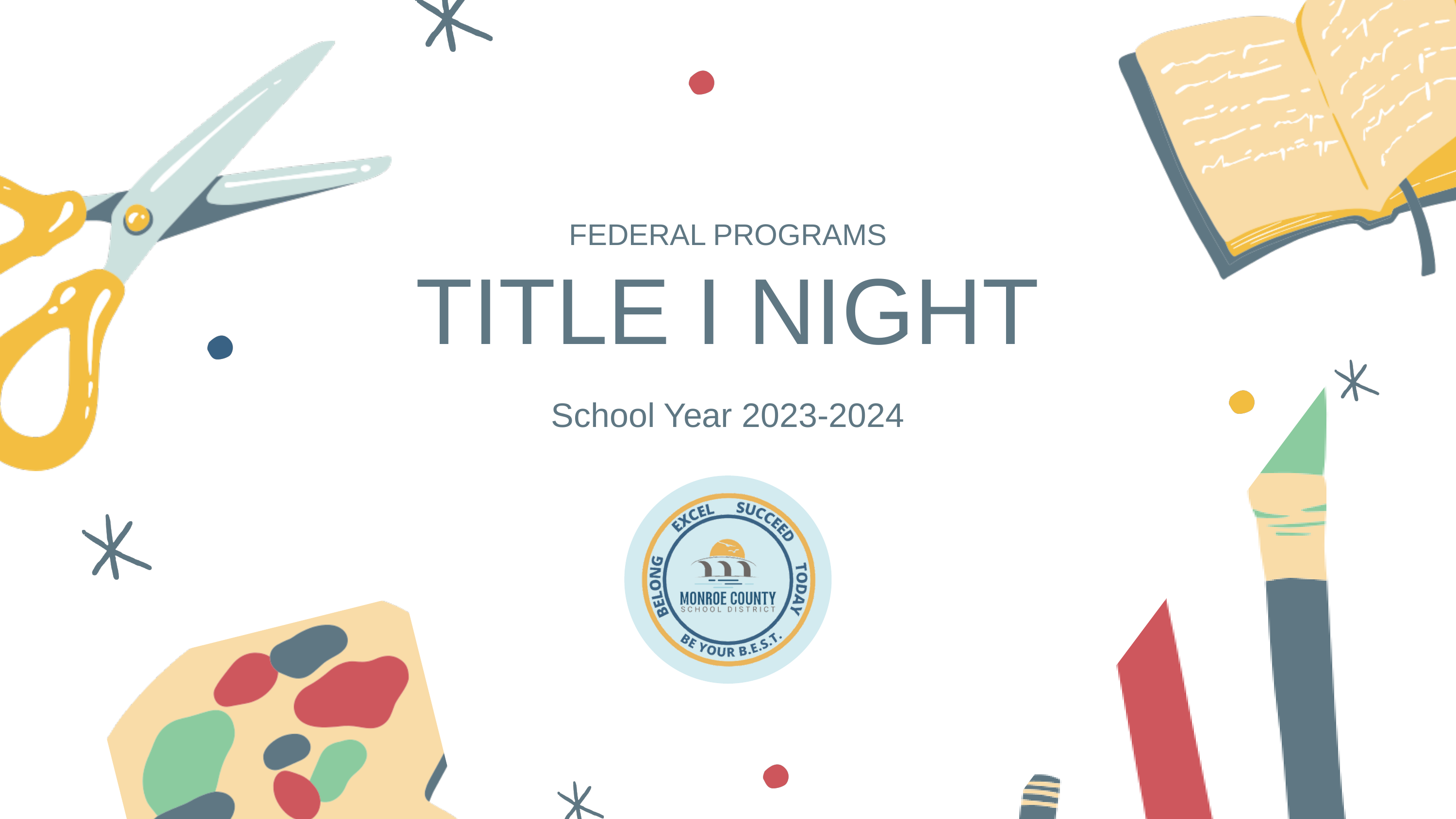

FEDERAL PROGRAMS
TITLE I NIGHT

School Year 2023-2024